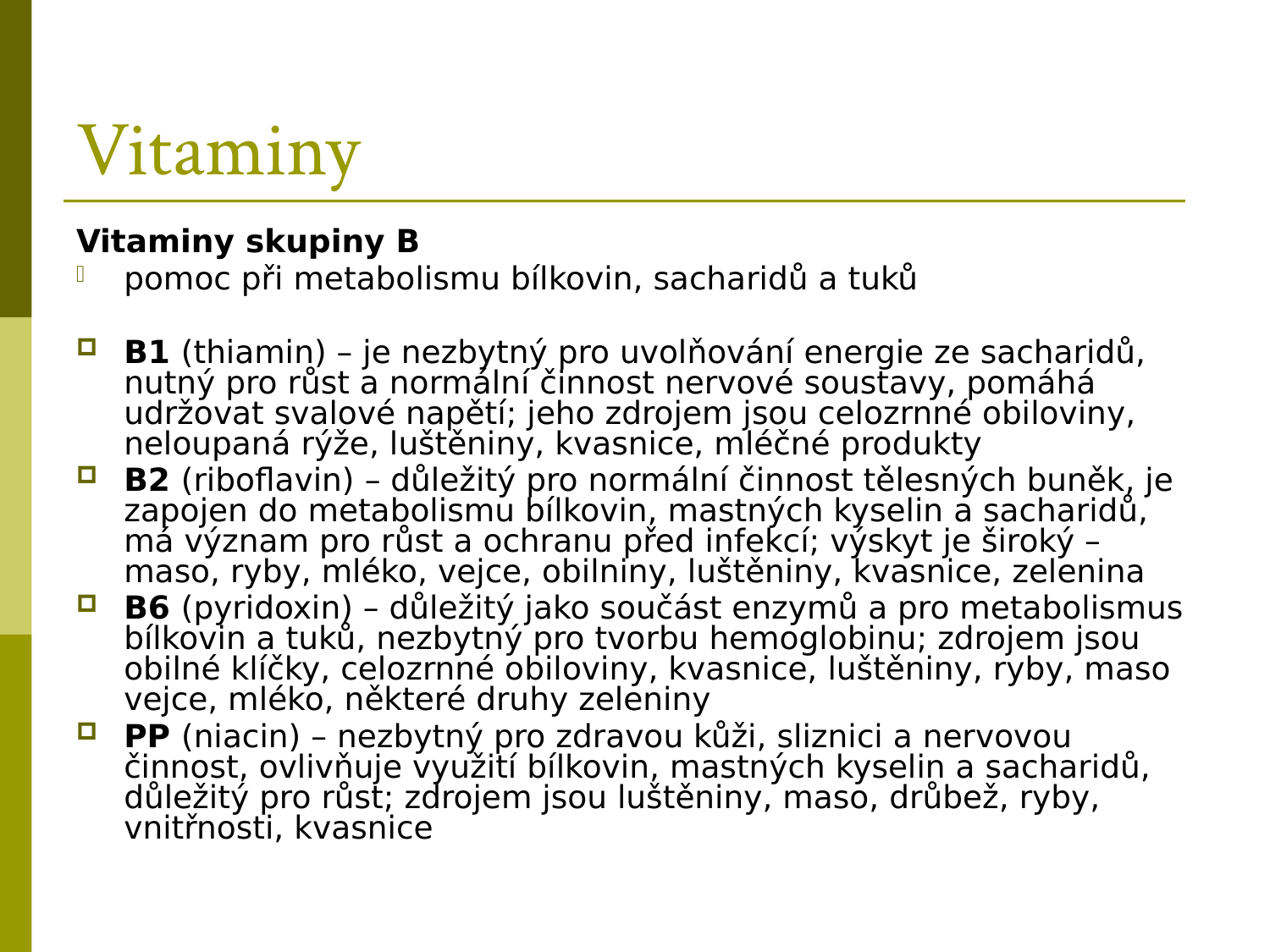

# Vitaminy
Vitaminy skupiny B
pomoc při metabolismu bílkovin, sacharidů a tuků

B1 (thiamin) – je nezbytný pro uvolňování energie ze sacharidů, nutný pro růst a normální činnost nervové soustavy, pomáhá udržovat svalové napětí; jeho zdrojem jsou celozrnné obiloviny, neloupaná rýže, luštěniny, kvasnice, mléčné produkty
B2 (riboflavin) – důležitý pro normální činnost tělesných buněk, je zapojen do metabolismu bílkovin, mastných kyselin a sacharidů, má význam pro růst a ochranu před infekcí; výskyt je široký – maso, ryby, mléko, vejce, obilniny, luštěniny, kvasnice, zelenina
B6 (pyridoxin) – důležitý jako součást enzymů a pro metabolismus bílkovin a tuků, nezbytný pro tvorbu hemoglobinu; zdrojem jsou obilné klíčky, celozrnné obiloviny, kvasnice, luštěniny, ryby, maso vejce, mléko, některé druhy zeleniny
PP (niacin) – nezbytný pro zdravou kůži, sliznici a nervovou činnost, ovlivňuje využití bílkovin, mastných kyselin a sacharidů, důležitý pro růst; zdrojem jsou luštěniny, maso, drůbež, ryby, vnitřnosti, kvasnice